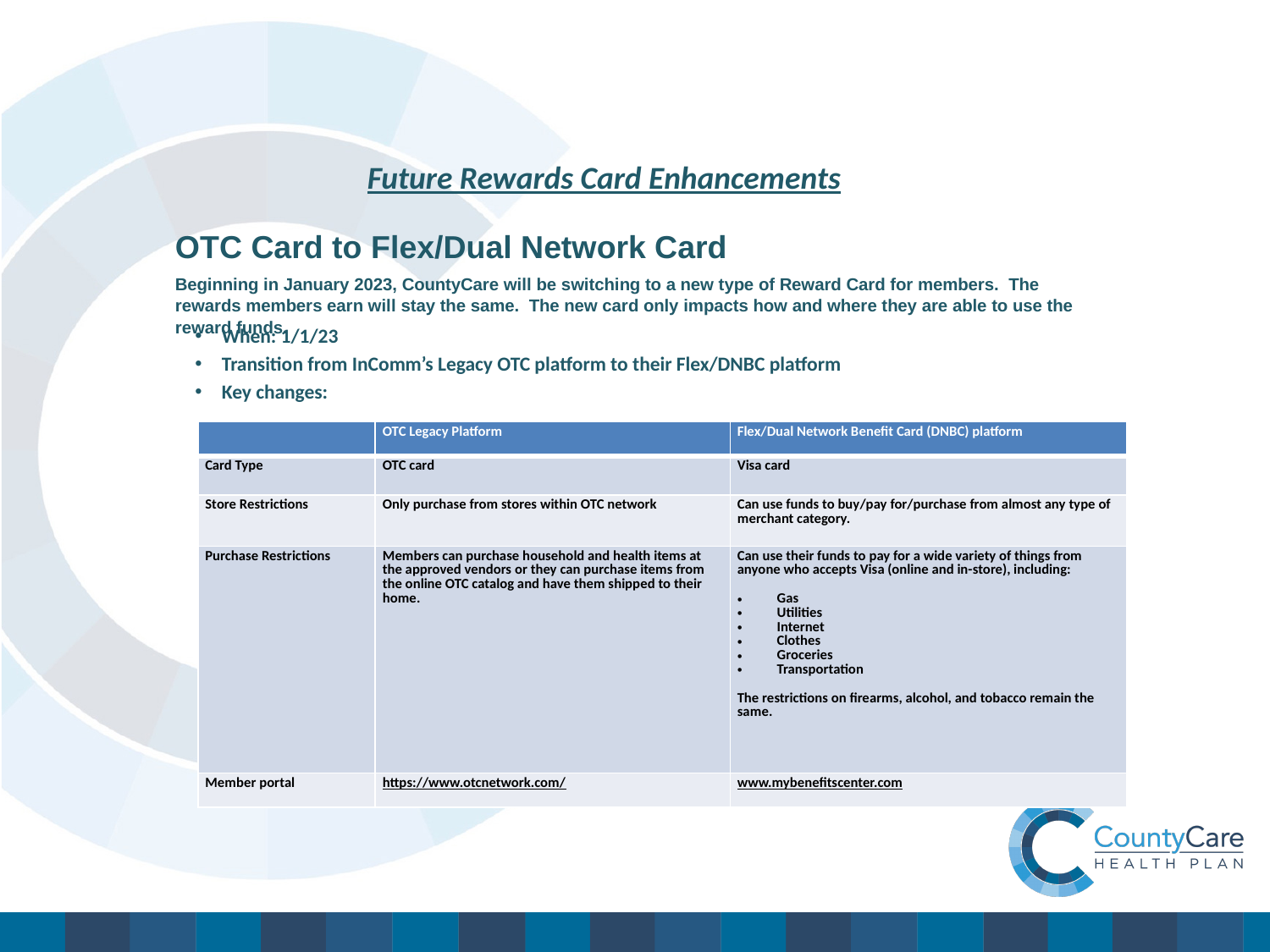

# Future Rewards Card Enhancements
OTC Card to Flex/Dual Network Card

Beginning in January 2023, CountyCare will be switching to a new type of Reward Card for members.  The rewards members earn will stay the same.  The new card only impacts how and where they are able to use the reward funds.

When: 1/1/23
Transition from InComm’s Legacy OTC platform to their Flex/DNBC platform
Key changes:

|  | OTC Legacy Platform | Flex/Dual Network Benefit Card (DNBC) platform |
| --- | --- | --- |
| Card Type | OTC card | Visa card |
| Store Restrictions | Only purchase from stores within OTC network | Can use funds to buy/pay for/purchase from almost any type of merchant category. |
| Purchase Restrictions | Members can purchase household and health items at the approved vendors or they can purchase items from the online OTC catalog and have them shipped to their home. | Can use their funds to pay for a wide variety of things from anyone who accepts Visa (online and in-store), including: Gas Utilities Internet Clothes Groceries Transportation The restrictions on firearms, alcohol, and tobacco remain the same. |
| Member portal | https://www.otcnetwork.com/ | www.mybenefitscenter.com |
56